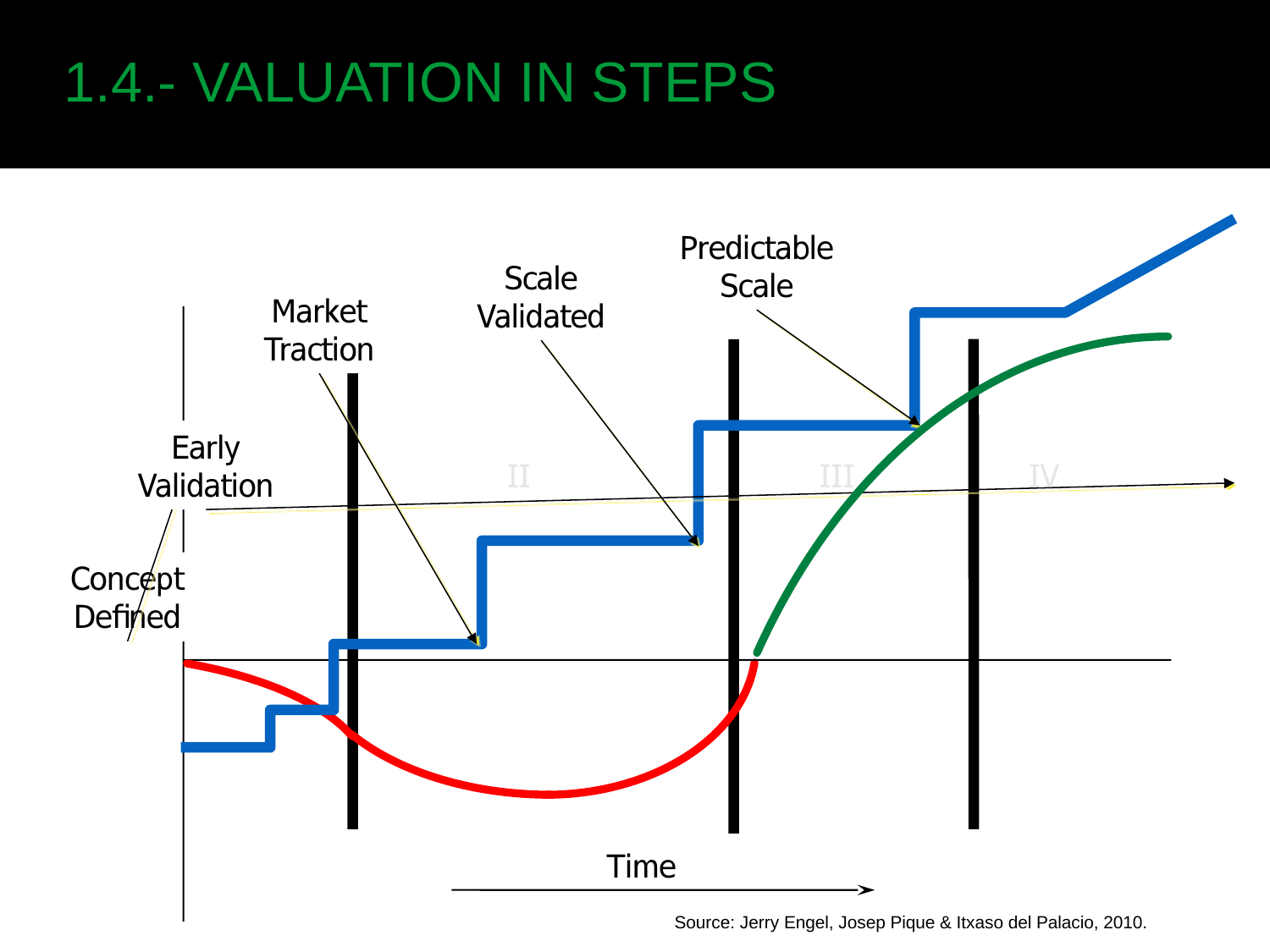

1.4.- VALUATION IN STEPS

Predictable
Scale
Scale
Validated
Market
Traction

Early
Validation

I
II
III
IV
Concept
Defined

Time

Source: Jerry Engel, Josep Pique & Itxaso del Palacio, 2010.